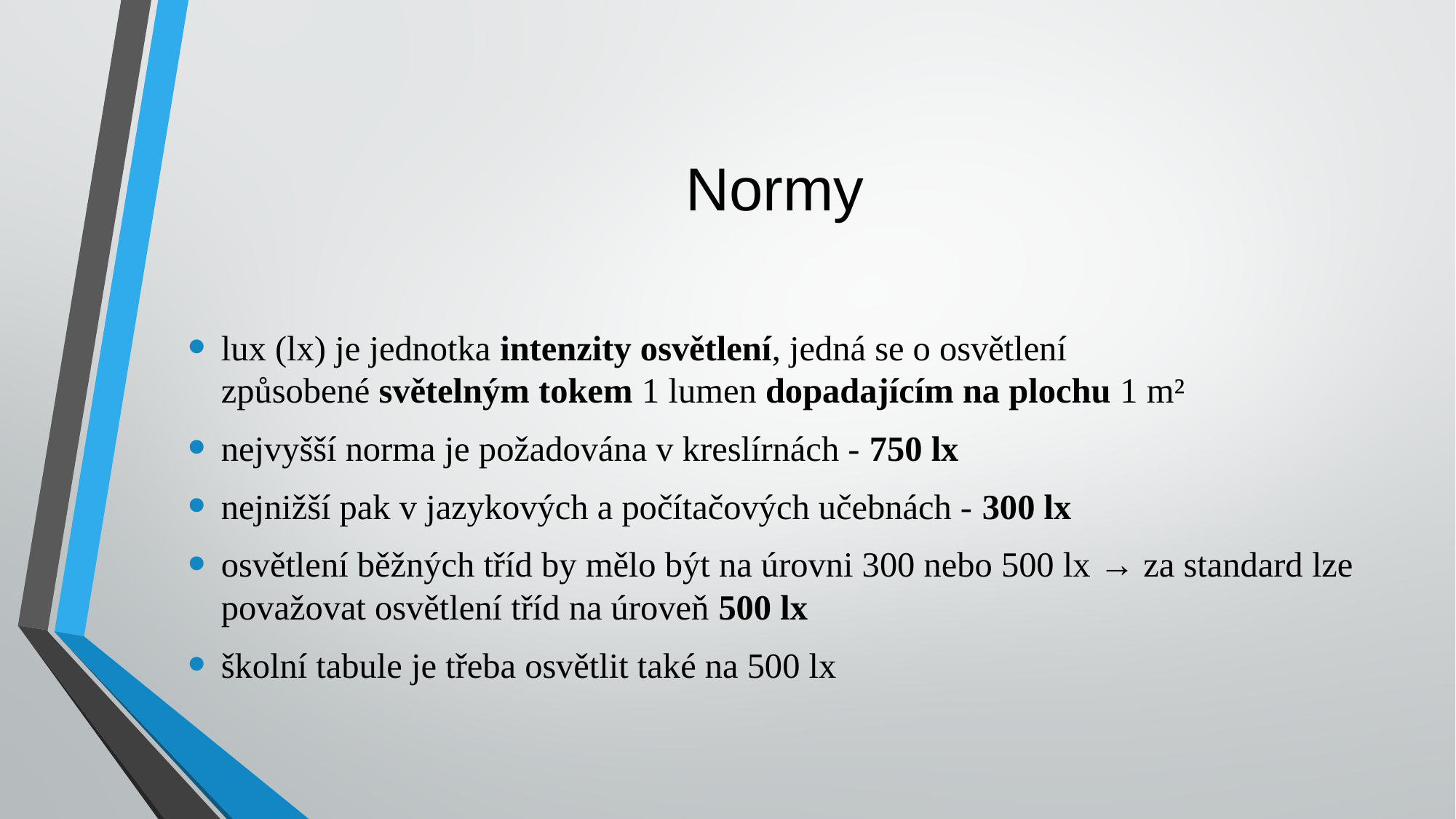

# Normy
lux (lx) je jednotka intenzity osvětlení, jedná se o osvětlení způsobené světelným tokem 1 lumen dopadajícím na plochu 1 m²
nejvyšší norma je požadována v kreslírnách - 750 lx
nejnižší pak v jazykových a počítačových učebnách - 300 lx
osvětlení běžných tříd by mělo být na úrovni 300 nebo 500 lx → za standard lze považovat osvětlení tříd na úroveň 500 lx
školní tabule je třeba osvětlit také na 500 lx